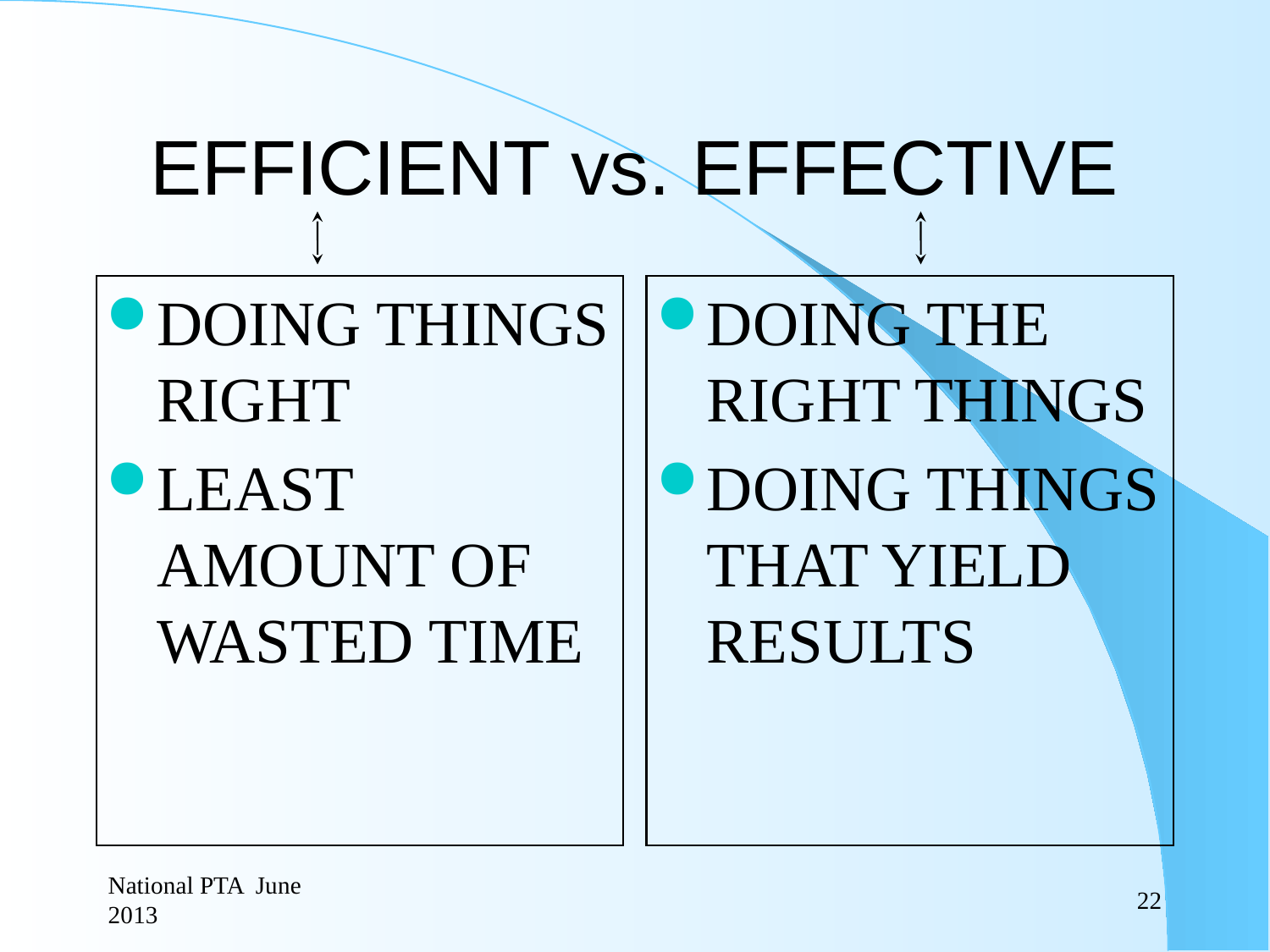

# EFFICIENT vs. EFFECTIVE

DOING THINGS RIGHT
LEAST AMOUNT OF WASTED TIME
DOING THE RIGHT THINGS
DOING THINGS THAT YIELD RESULTS
National PTA  June 2013
22